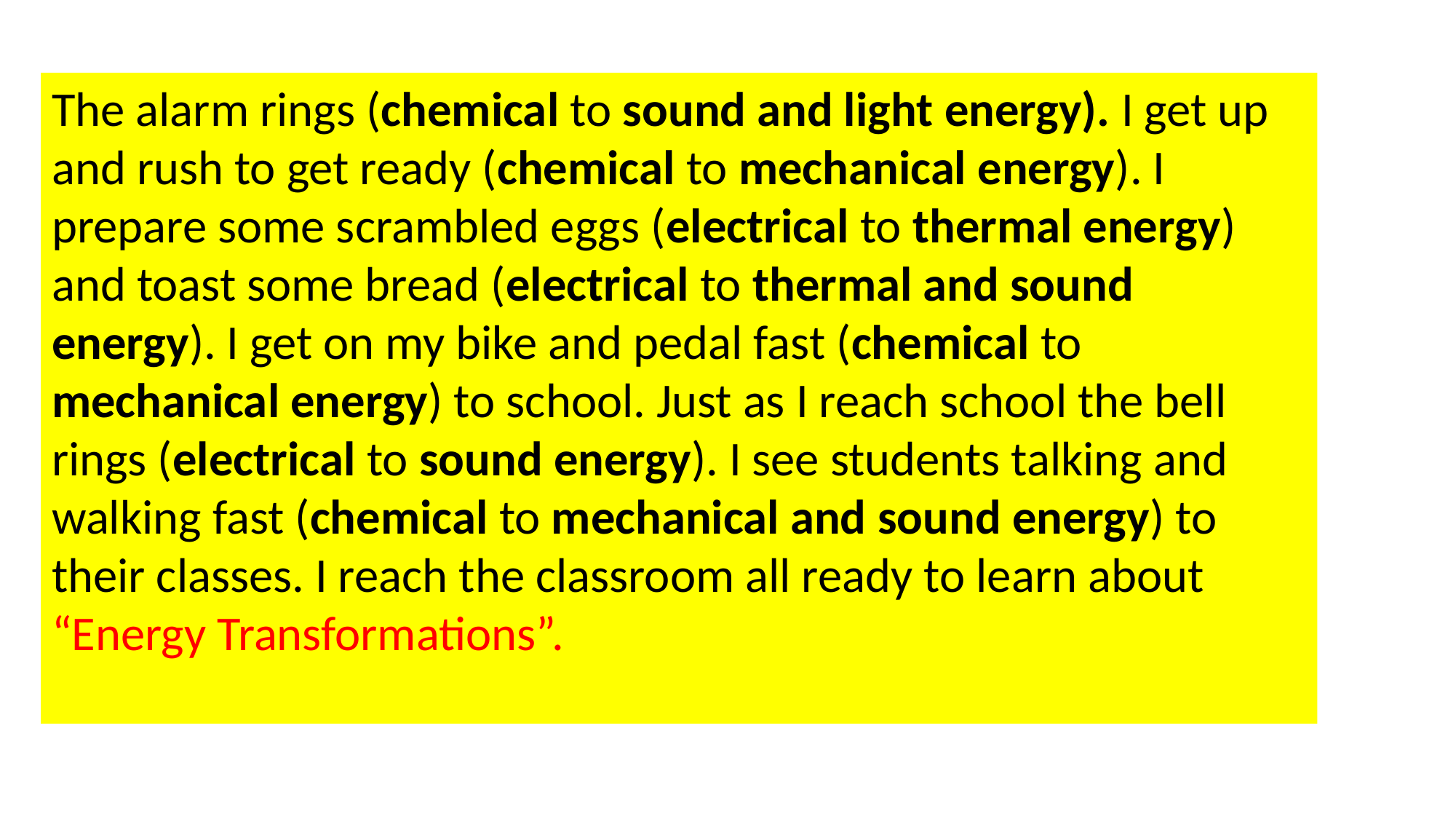

The alarm rings (chemical to sound and light energy). I get up and rush to get ready (chemical to mechanical energy). I prepare some scrambled eggs (electrical to thermal energy) and toast some bread (electrical to thermal and sound energy). I get on my bike and pedal fast (chemical to mechanical energy) to school. Just as I reach school the bell rings (electrical to sound energy). I see students talking and walking fast (chemical to mechanical and sound energy) to their classes. I reach the classroom all ready to learn about “Energy Transformations”.